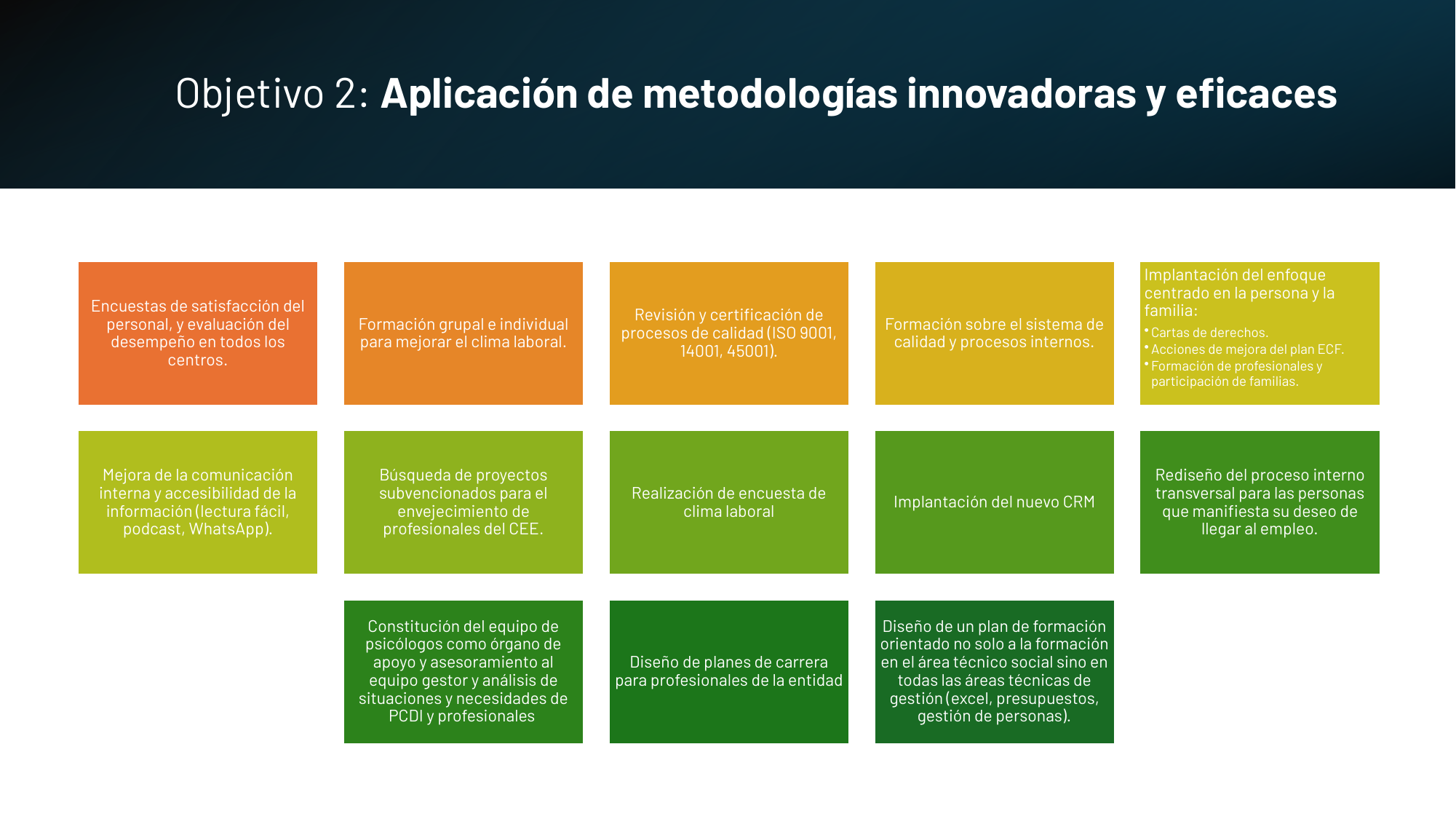

# Objetivo 2: Aplicación de metodologías innovadoras y eficaces
Encuestas de satisfacción del personal, y evaluación del desempeño en todos los centros.
Formación grupal e individual para mejorar el clima laboral.
Revisión y certificación de procesos de calidad (ISO 9001, 14001, 45001).
Formación sobre el sistema de calidad y procesos internos.
Implantación del enfoque centrado en la persona y la familia:
Cartas de derechos.
Acciones de mejora del plan ECF.
Formación de profesionales y participación de familias.
Mejora de la comunicación interna y accesibilidad de la información (lectura fácil, podcast, WhatsApp).
Búsqueda de proyectos subvencionados para el envejecimiento de profesionales del CEE.
Realización de encuesta de clima laboral
Implantación del nuevo CRM
Rediseño del proceso interno transversal para las personas que manifiesta su deseo de llegar al empleo.
Constitución del equipo de psicólogos como órgano de apoyo y asesoramiento al equipo gestor y análisis de situaciones y necesidades de PCDI y profesionales
Diseño de planes de carrera para profesionales de la entidad
Diseño de un plan de formación orientado no solo a la formación en el área técnico social sino en todas las áreas técnicas de gestión (excel, presupuestos, gestión de personas).